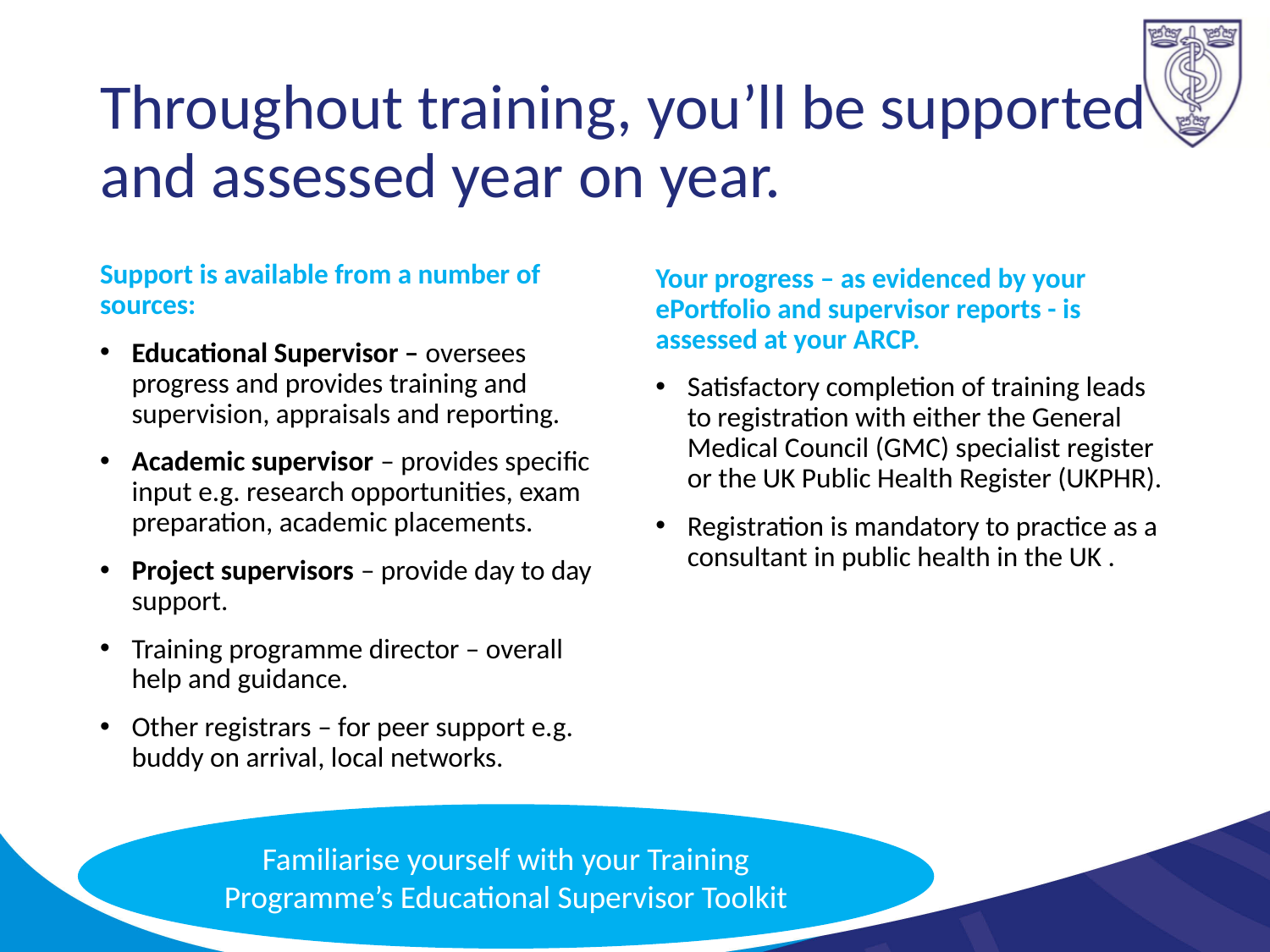

# Throughout training, you’ll be supported and assessed year on year.
Support is available from a number of sources:
Educational Supervisor – oversees progress and provides training and supervision, appraisals and reporting.
Academic supervisor – provides specific input e.g. research opportunities, exam preparation, academic placements.
Project supervisors – provide day to day support.
Training programme director – overall help and guidance.
Other registrars – for peer support e.g. buddy on arrival, local networks.

Your progress – as evidenced by your ePortfolio and supervisor reports - is assessed at your ARCP.
Satisfactory completion of training leads to registration with either the General Medical Council (GMC) specialist register or the UK Public Health Register (UKPHR).
Registration is mandatory to practice as a consultant in public health in the UK .
Familiarise yourself with your Training Programme’s Educational Supervisor Toolkit